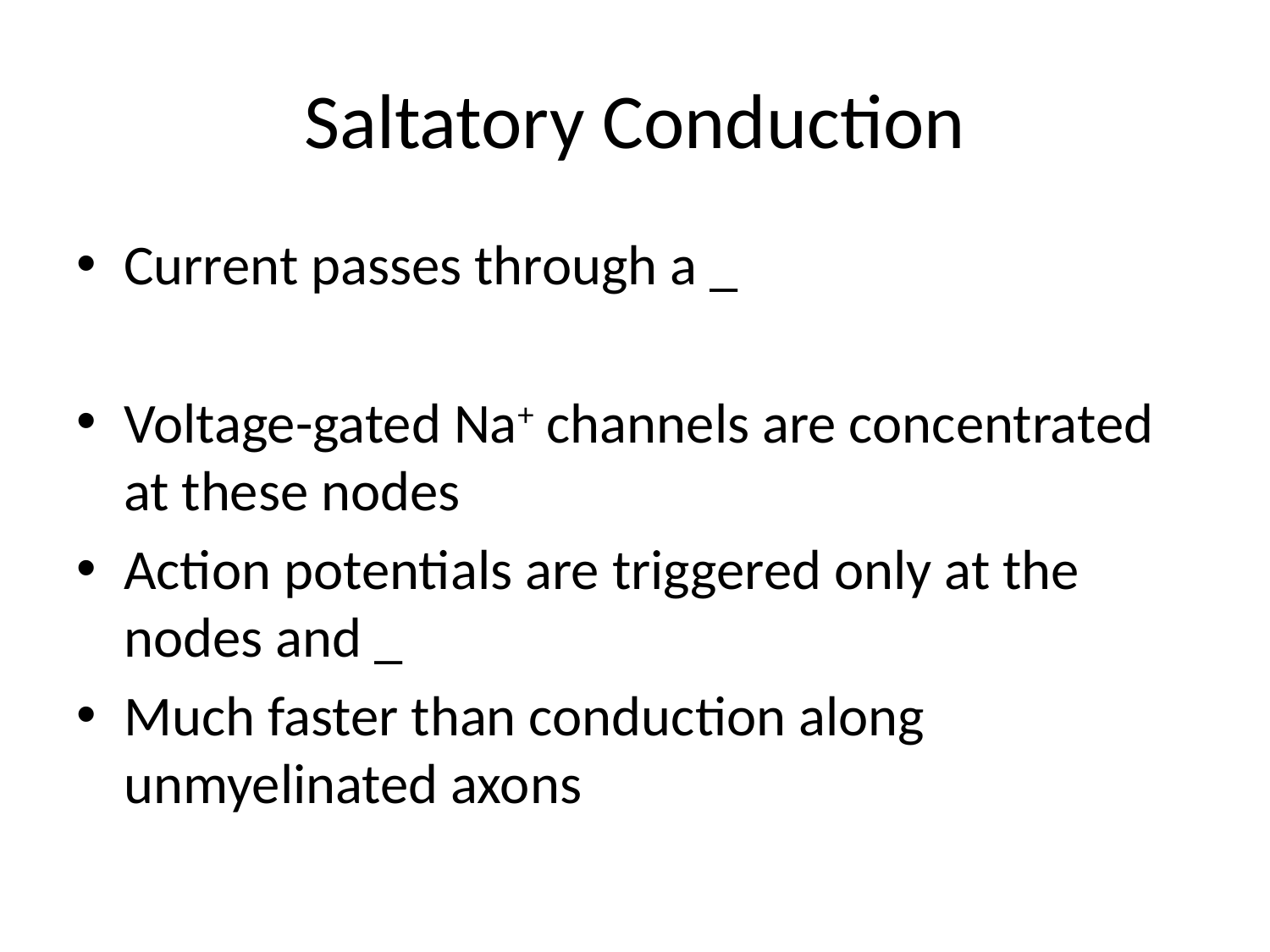

# Saltatory Conduction
Current passes through a _

Voltage-gated Na+ channels are concentrated at these nodes
Action potentials are triggered only at the nodes and _
Much faster than conduction along unmyelinated axons